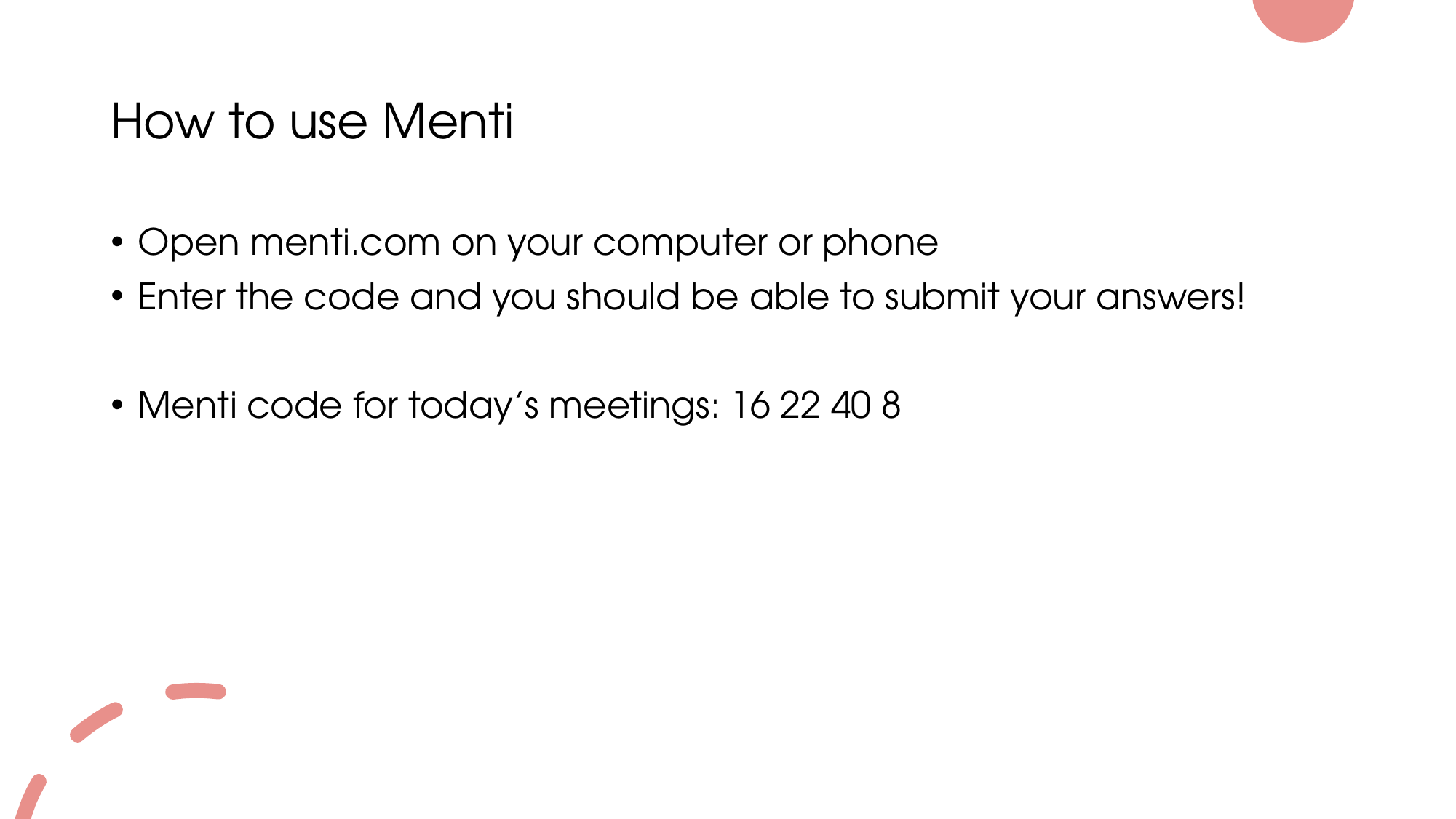

# How to use Menti
Open menti.com on your computer or phone
Enter the code and you should be able to submit your answers!

Menti code for today’s meetings: 16 22 40 8